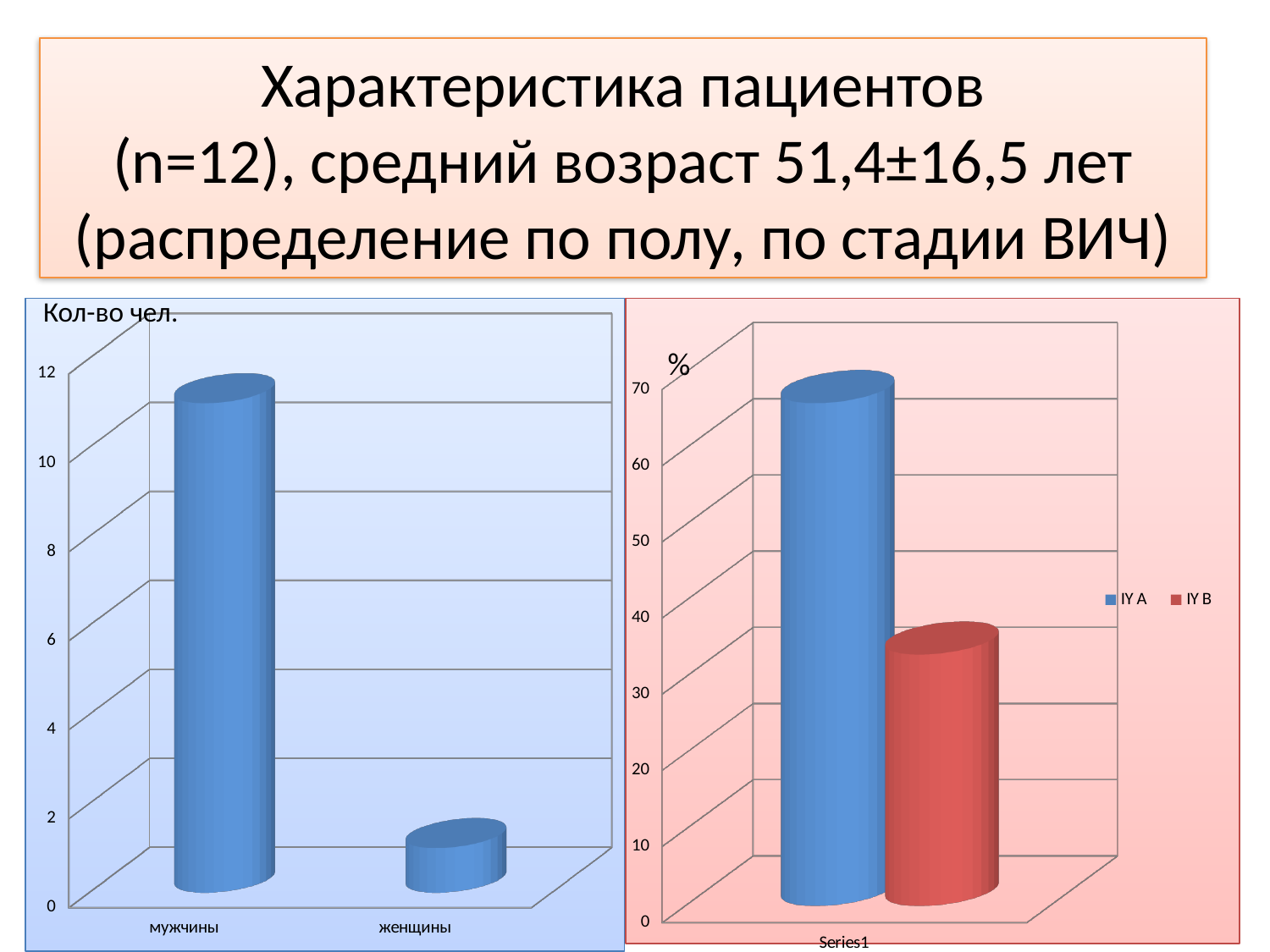

# Характеристика пациентов (n=12), средний возраст 51,4±16,5 лет (распределение по полу, по стадии ВИЧ)
Кол-во чел.

[unsupported chart]

[unsupported chart]

%